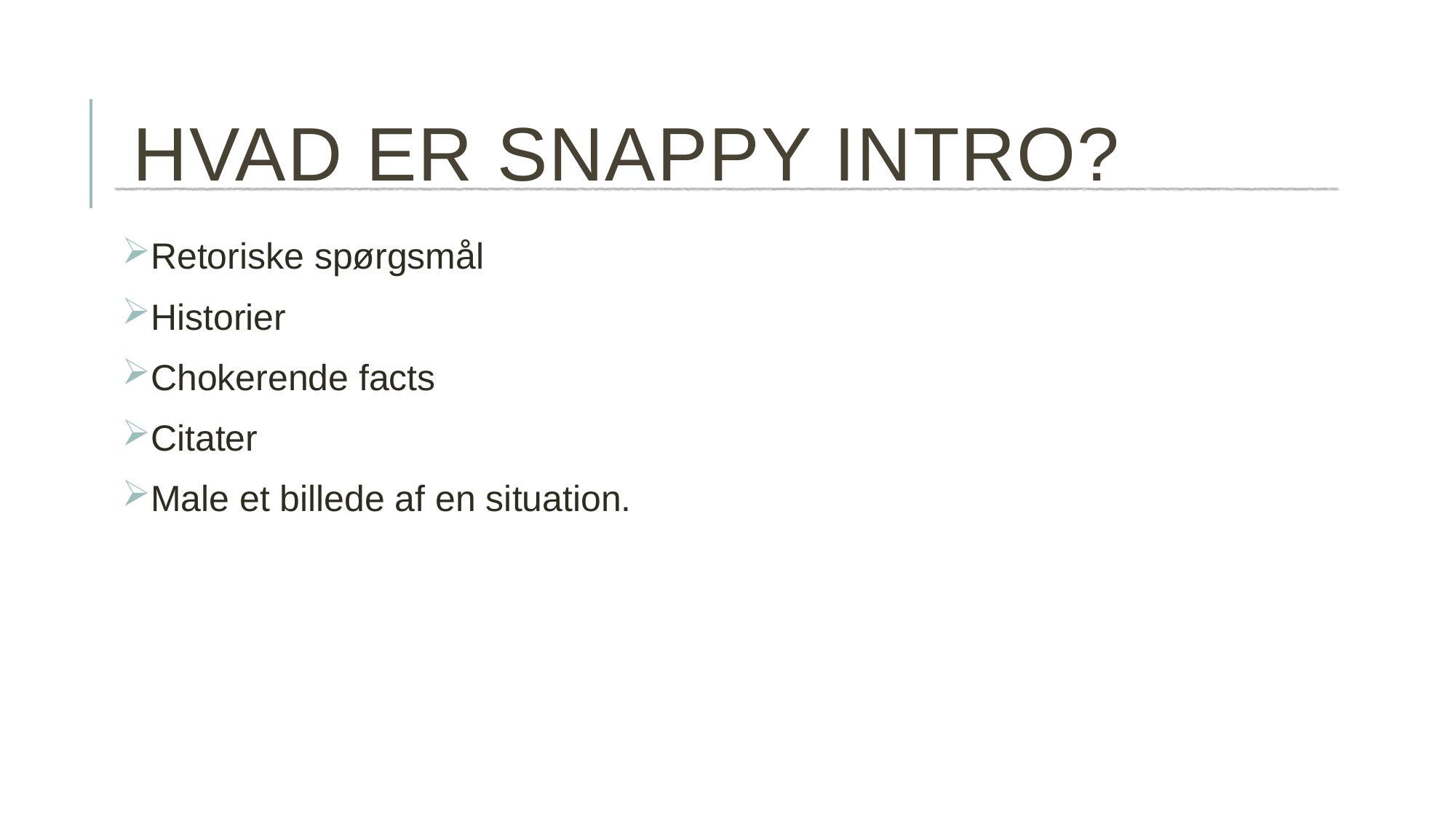

# Hvad er snappy intro?
Retoriske spørgsmål
Historier
Chokerende facts
Citater
Male et billede af en situation.